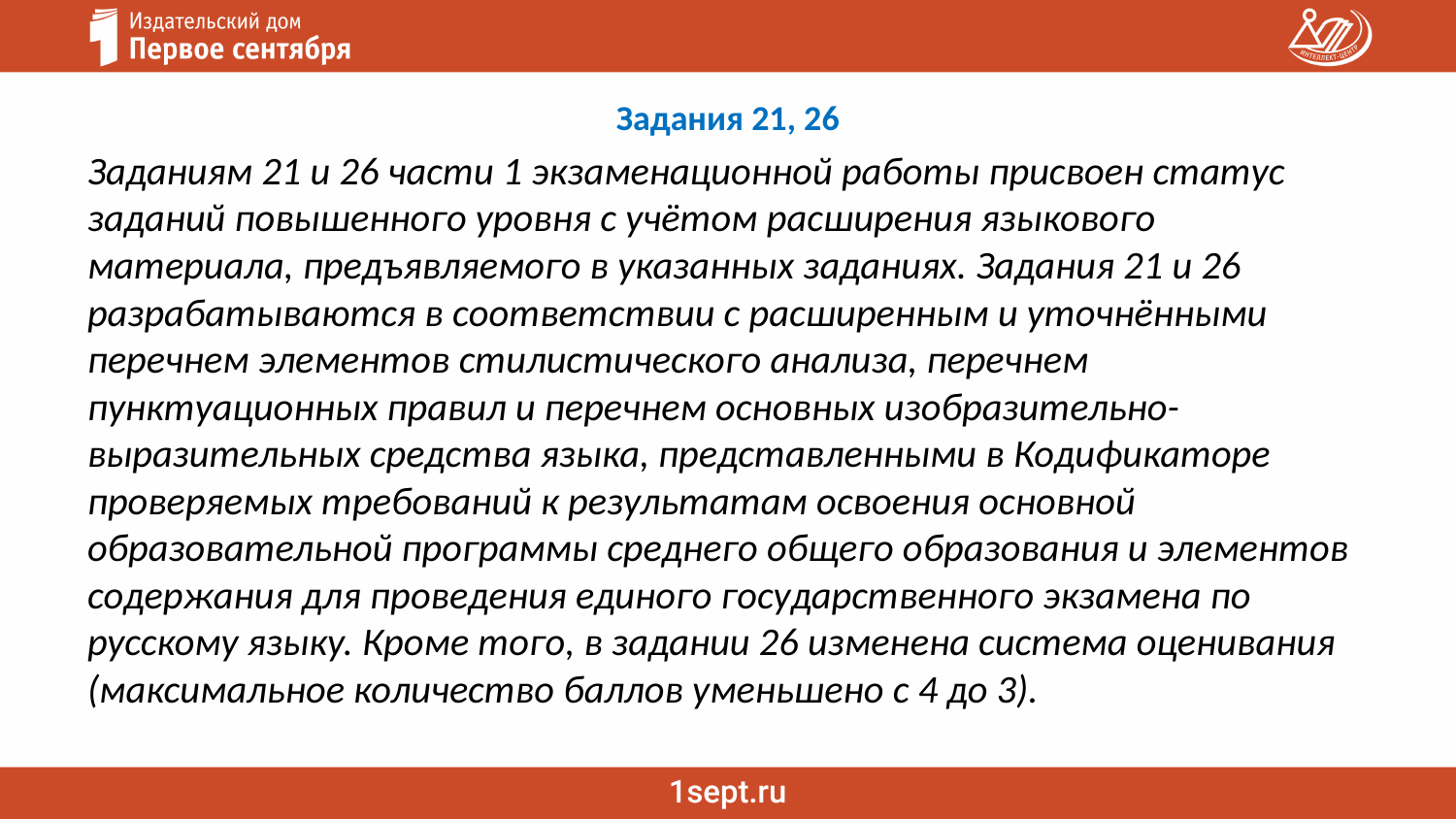

Задания 21, 26
Заданиям 21 и 26 части 1 экзаменационной работы присвоен статус заданий повышенного уровня с учётом расширения языкового материала, предъявляемого в указанных заданиях. Задания 21 и 26 разрабатываются в соответствии с расширенным и уточнёнными перечнем элементов стилистического анализа, перечнем пунктуационных правил и перечнем основных изобразительно-выразительных средства языка, представленными в Кодификаторе проверяемых требований к результатам освоения основной образовательной программы среднего общего образования и элементов содержания для проведения единого государственного экзамена по русскому языку. Кроме того, в задании 26 изменена система оценивания (максимальное количество баллов уменьшено с 4 до 3).